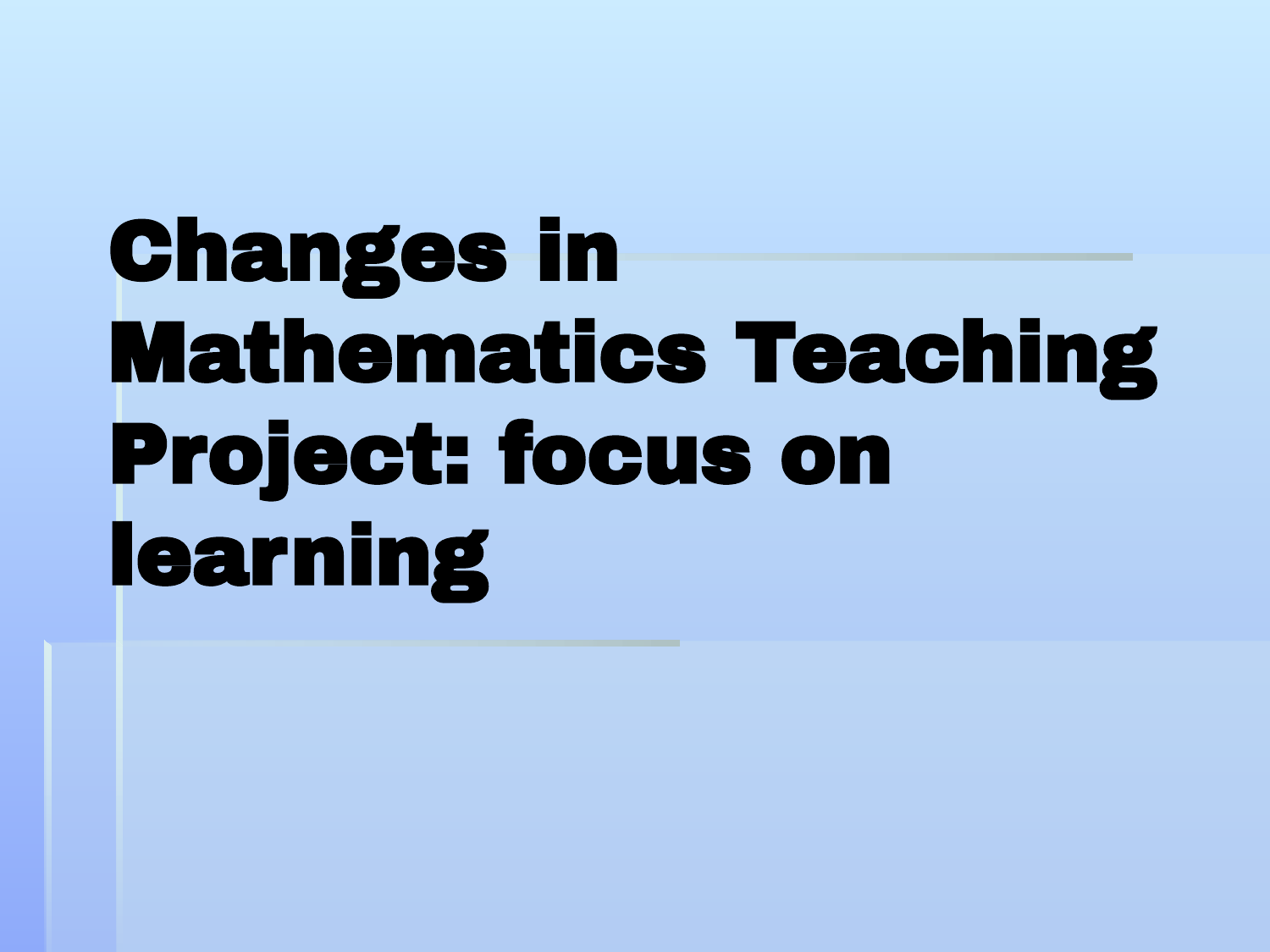

Changes in Mathematics Teaching Project: focus on learning